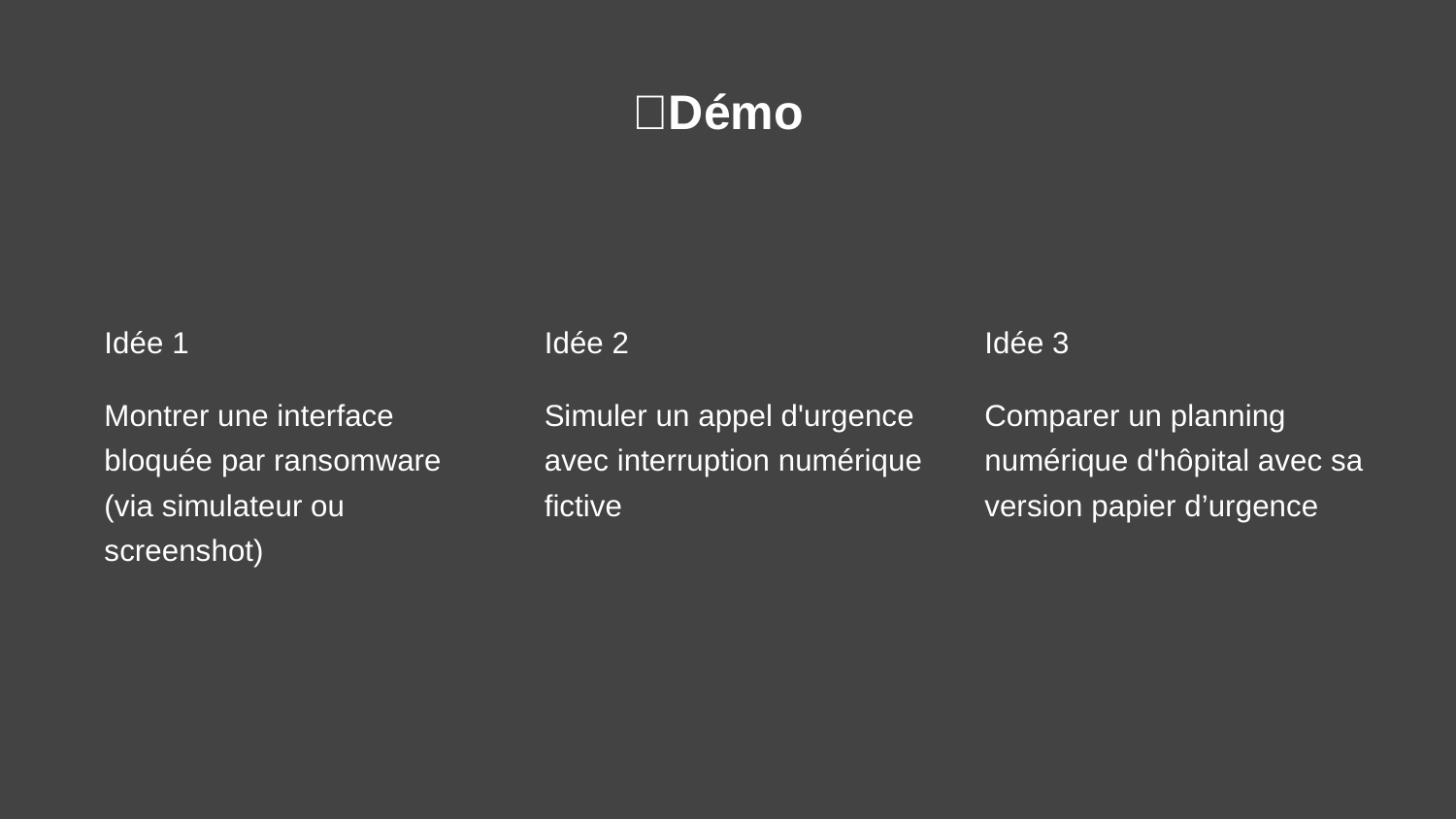

🧪Démo
Idée 1
Idée 2
Idée 3
Montrer une interface bloquée par ransomware (via simulateur ou screenshot)
Simuler un appel d'urgence avec interruption numérique fictive
Comparer un planning numérique d'hôpital avec sa version papier d’urgence